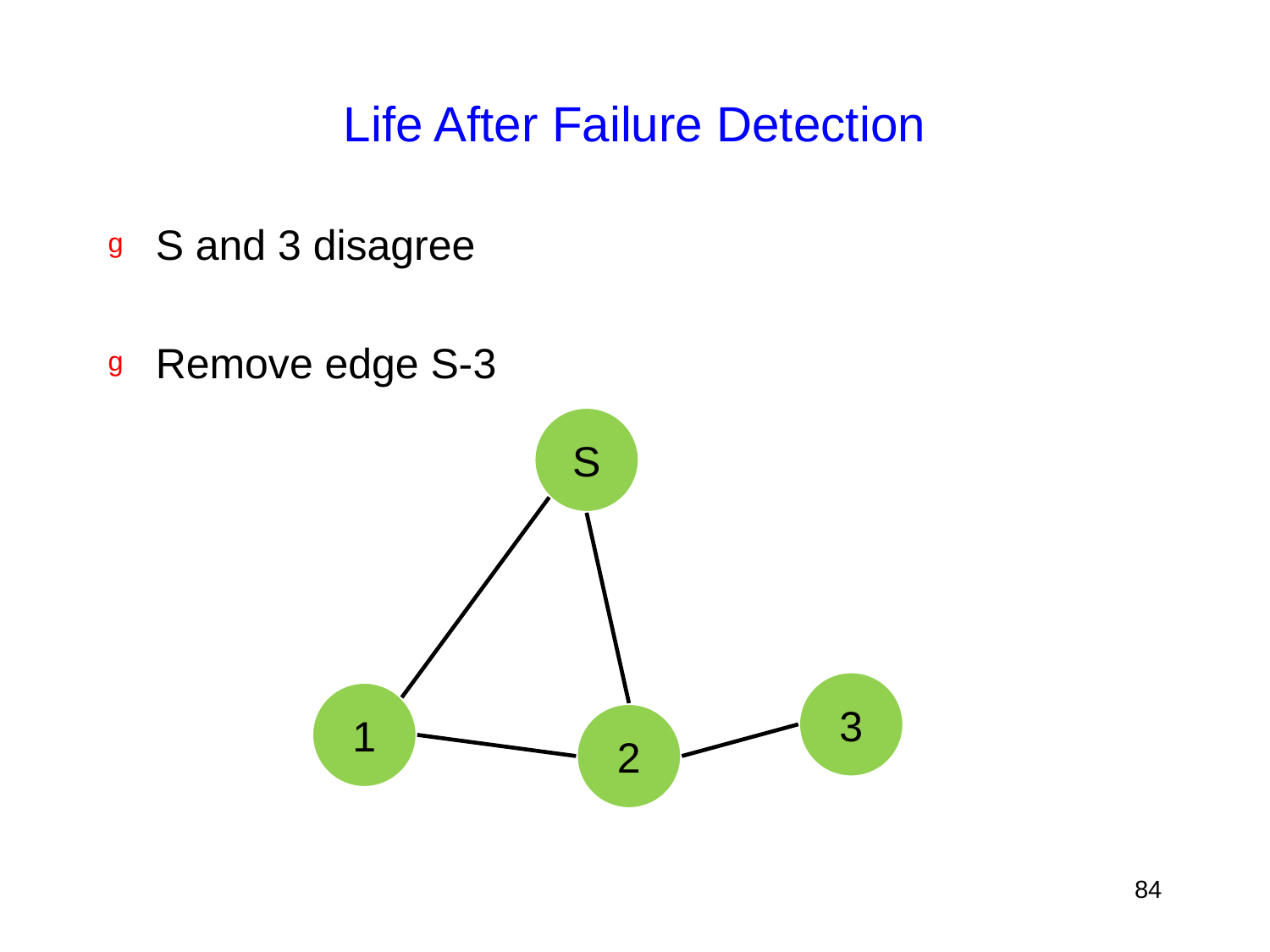

# Life After Failure Detection
S and 3 disagree

Remove edge S-3
S
3
1
2
84